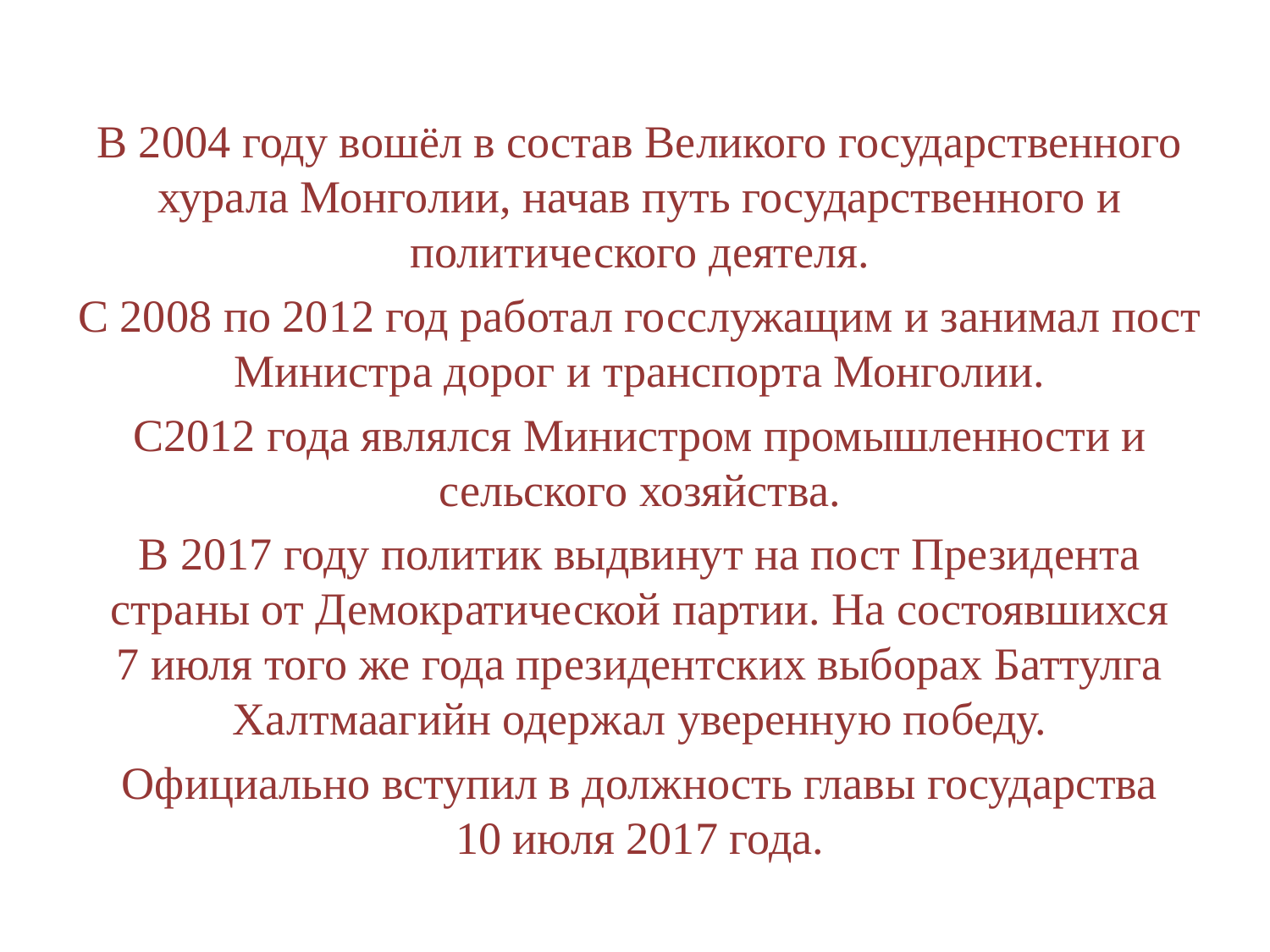

В 2004 году вошёл в состав Великого государственного хурала Монголии, начав путь государственного и политического деятеля.
С 2008 по 2012 год работал госслужащим и занимал пост Министра дорог и транспорта Монголии.
С2012 года являлся Министром промышленности и сельского хозяйства.
В 2017 году политик выдвинут на пост Президента страны от Демократической партии. На состоявшихся 7 июля того же года президентских выборах Баттулга Халтмаагийн одержал уверенную победу.
Официально вступил в должность главы государства 10 июля 2017 года.